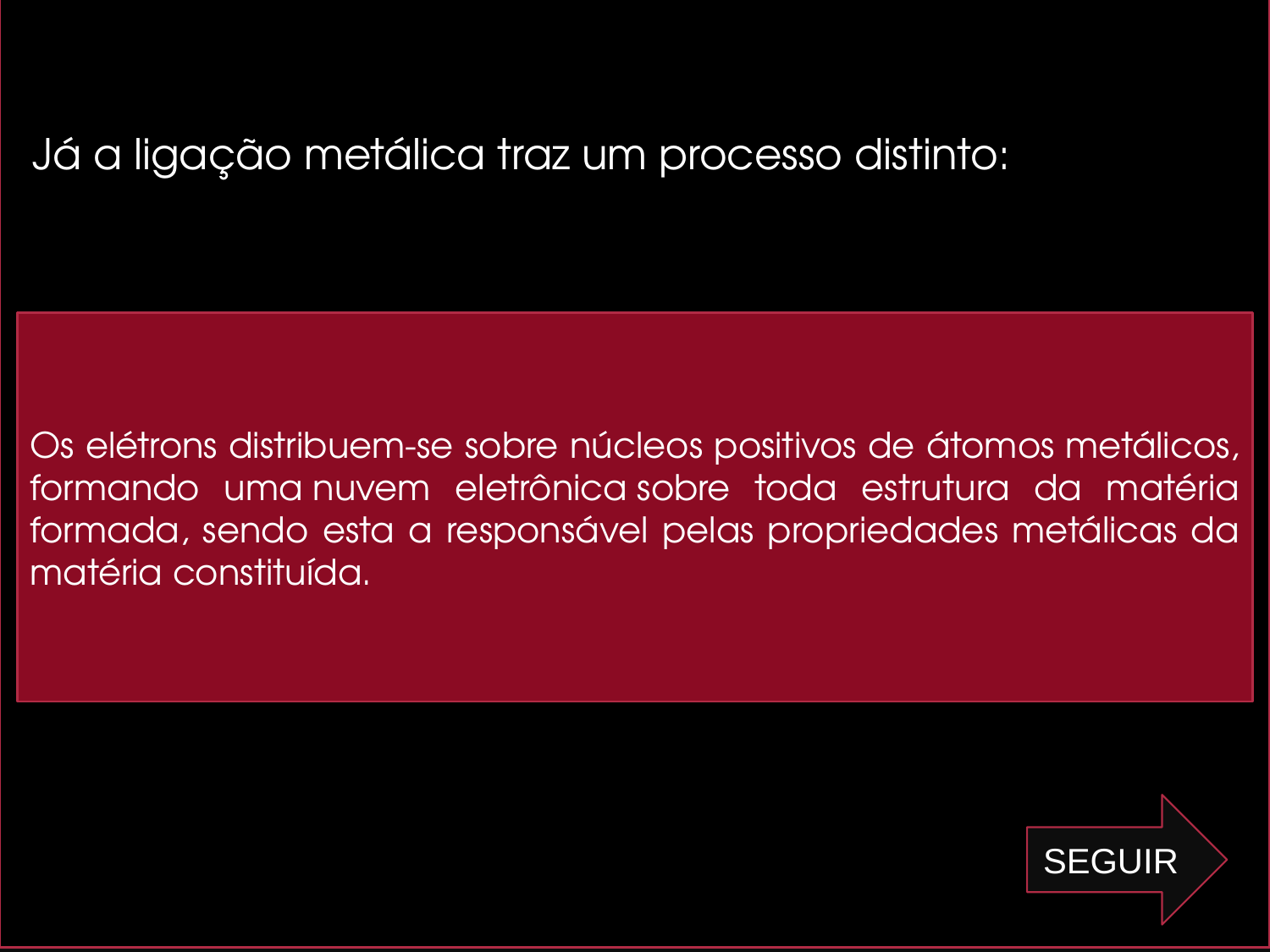

Já a ligação metálica traz um processo distinto:
Os elétrons distribuem-se sobre núcleos positivos de átomos metálicos, formando uma nuvem eletrônica sobre toda estrutura da matéria formada, sendo esta a responsável pelas propriedades metálicas da matéria constituída.
SEGUIR